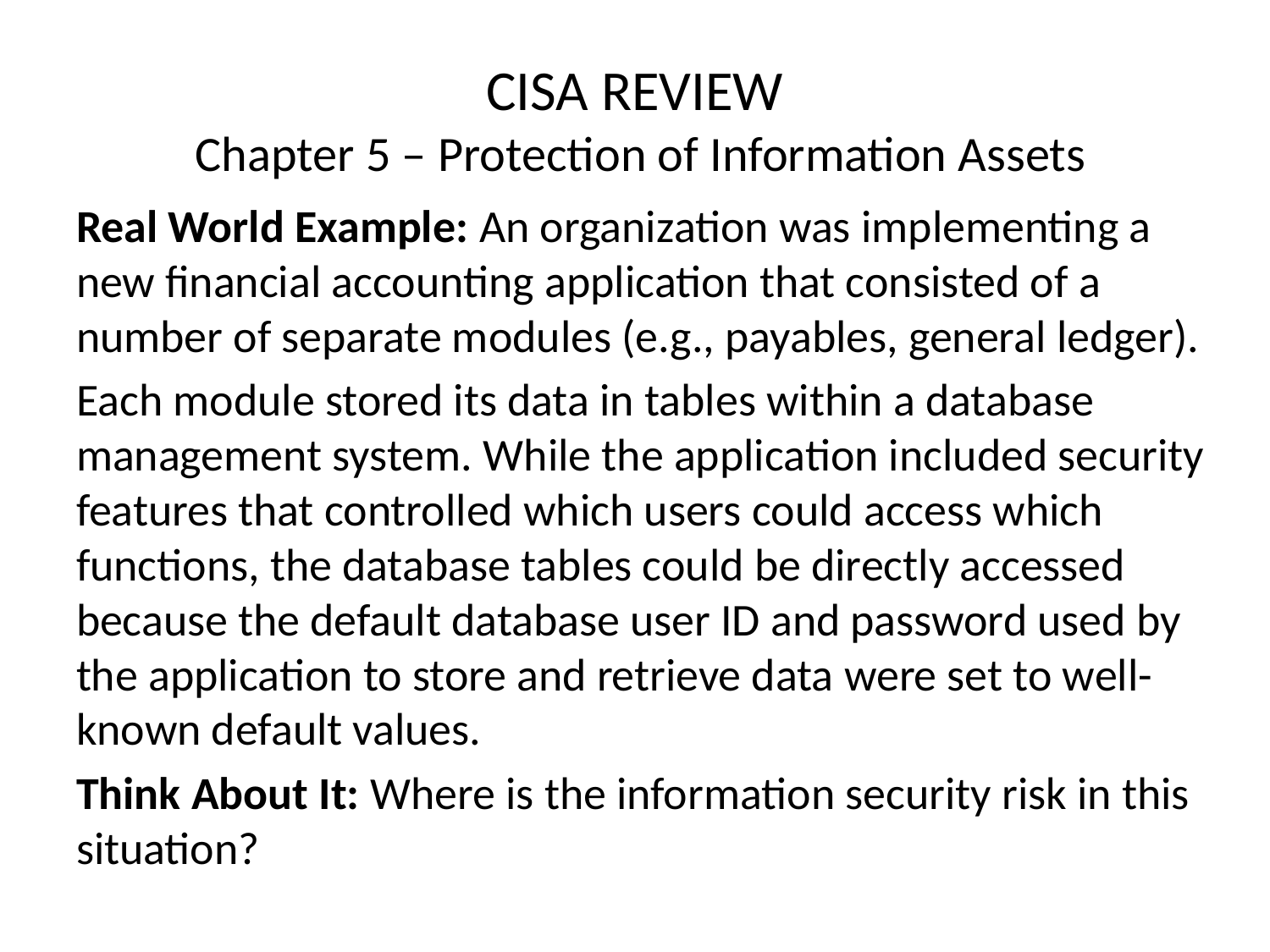

# CISA REVIEW Chapter 5 – Protection of Information Assets
Real World Example: An organization was implementing a new financial accounting application that consisted of a number of separate modules (e.g., payables, general ledger).
Each module stored its data in tables within a database management system. While the application included security features that controlled which users could access which functions, the database tables could be directly accessed because the default database user ID and password used by the application to store and retrieve data were set to well-known default values.
Think About It: Where is the information security risk in this situation?